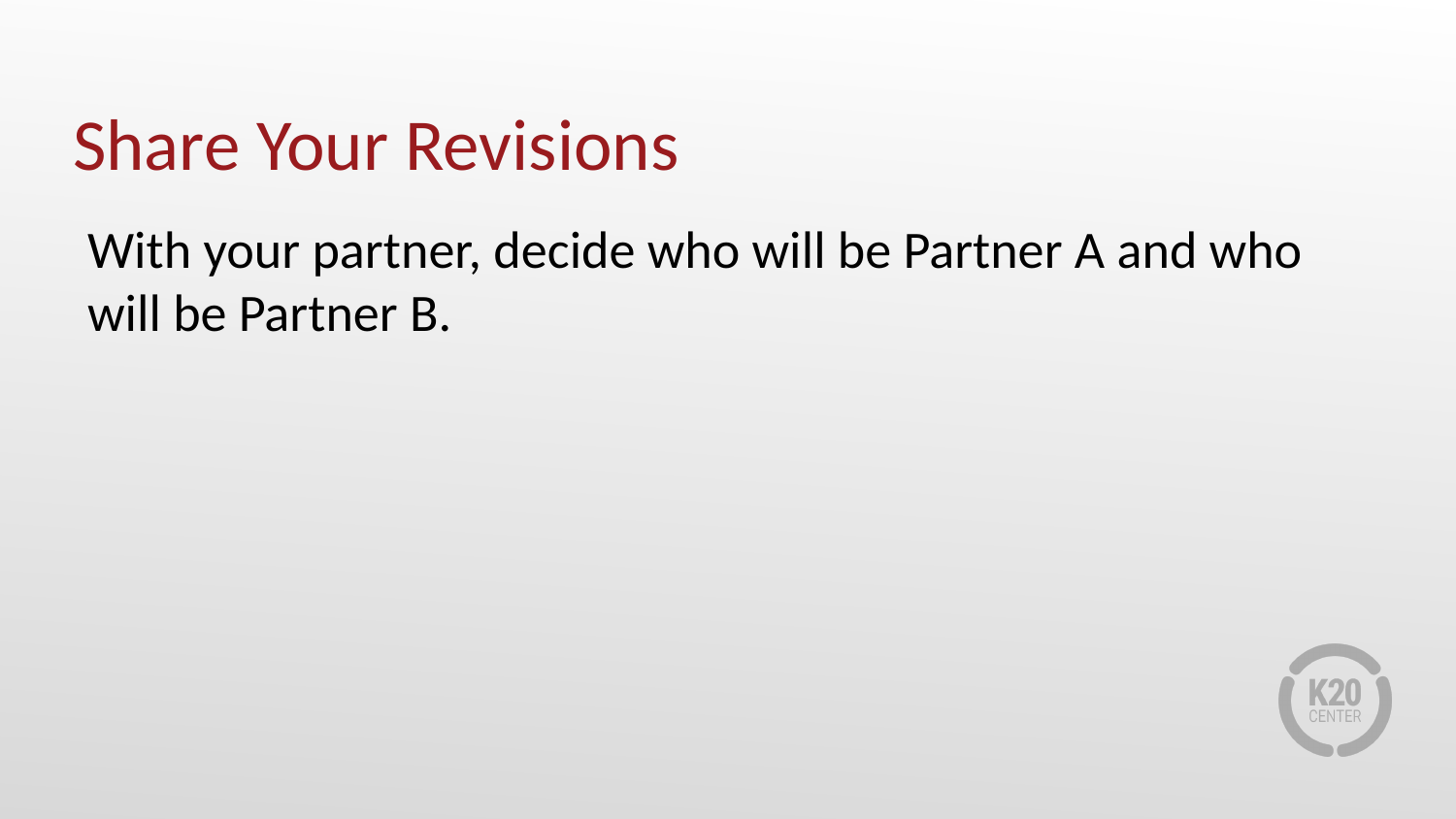

# Share Your Revisions
With your partner, decide who will be Partner A and who will be Partner B.